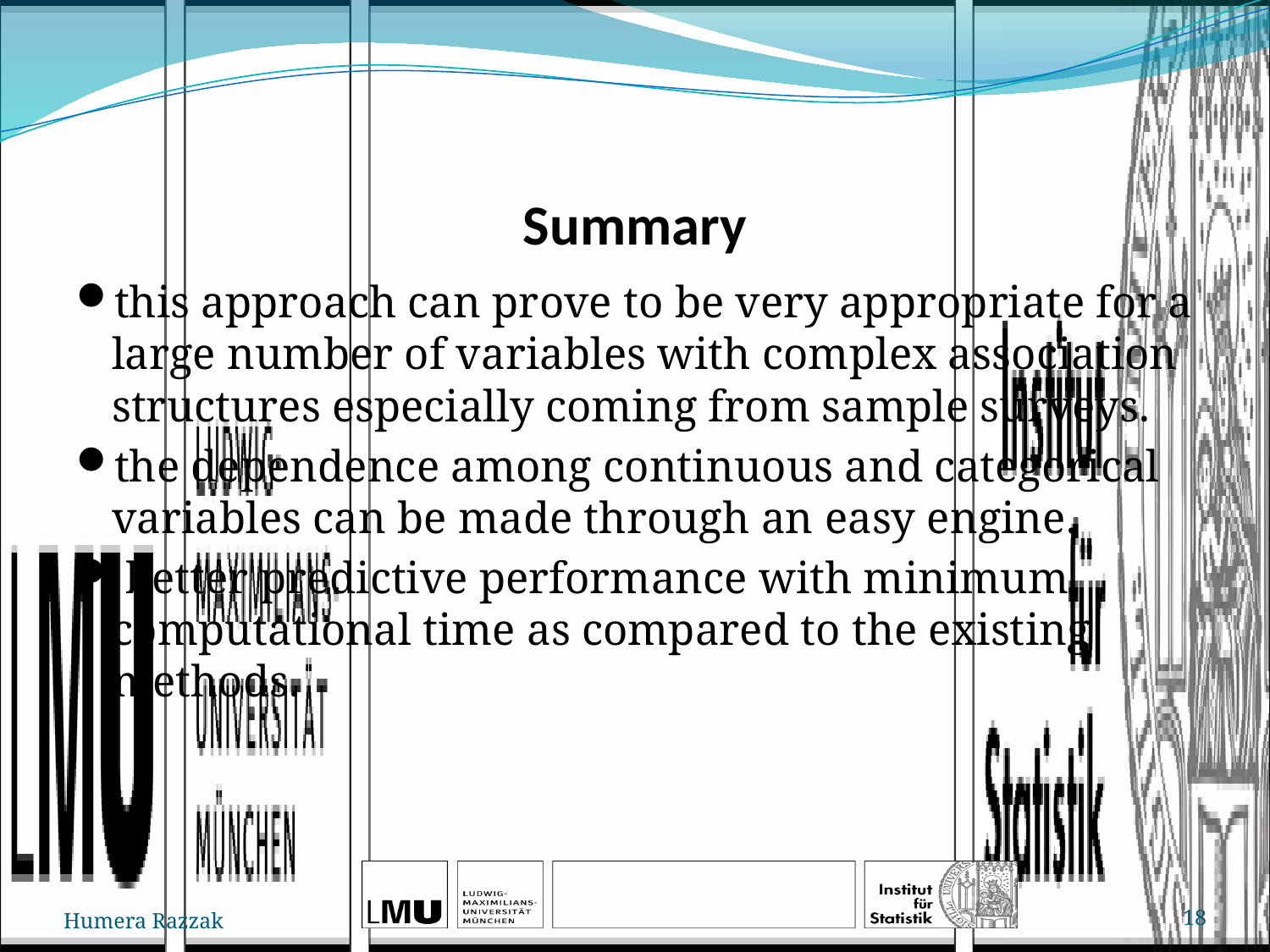

# Summary
this approach can prove to be very appropriate for a large number of variables with complex association structures especially coming from sample surveys.
the dependence among continuous and categorical variables can be made through an easy engine.
 better predictive performance with minimum computational time as compared to the existing methods.
Humera Razzak
18